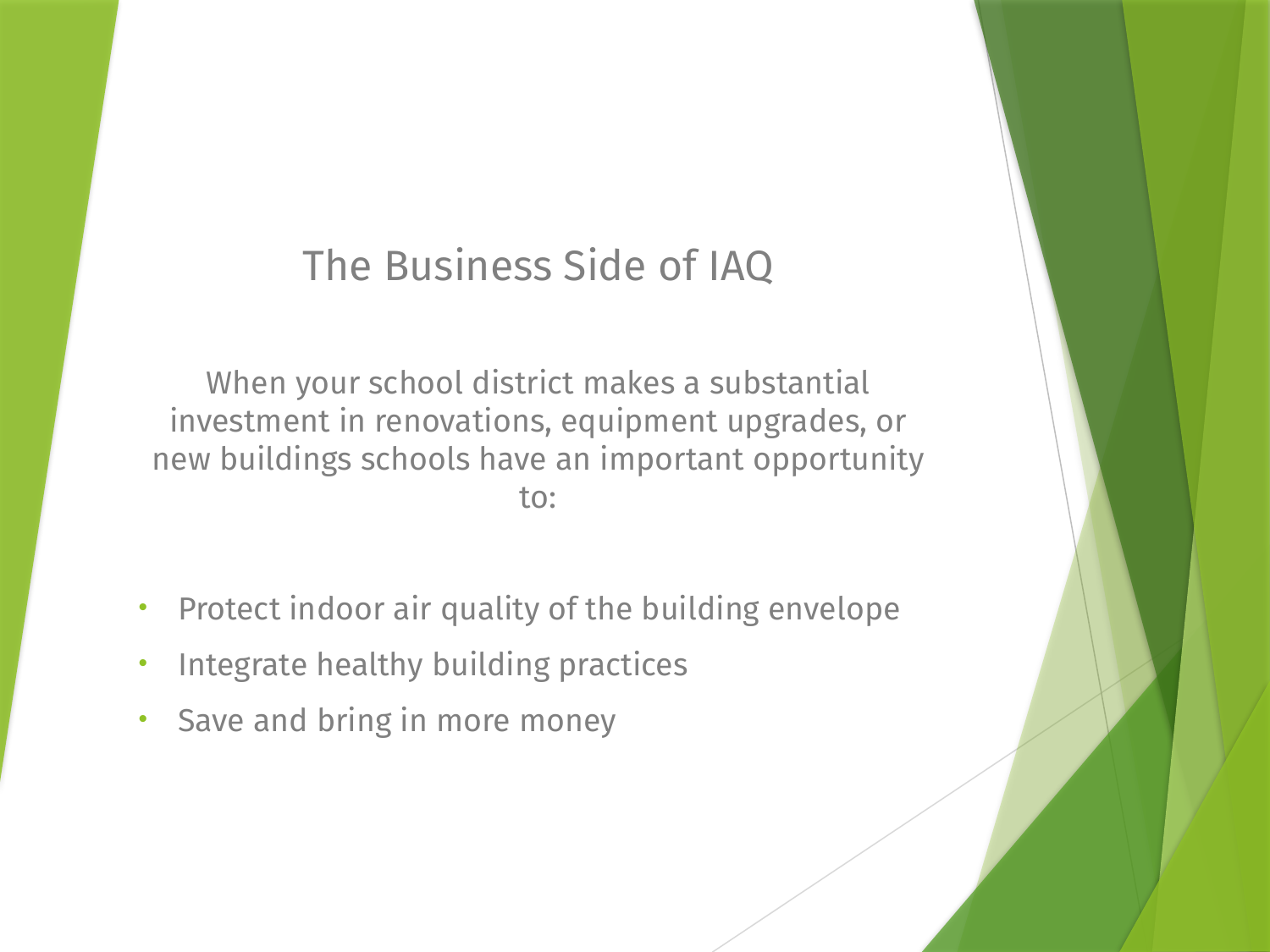

The Business Side of IAQ

When your school district makes a substantial investment in renovations, equipment upgrades, or new buildings schools have an important opportunity to:

Protect indoor air quality of the building envelope
Integrate healthy building practices
Save and bring in more money